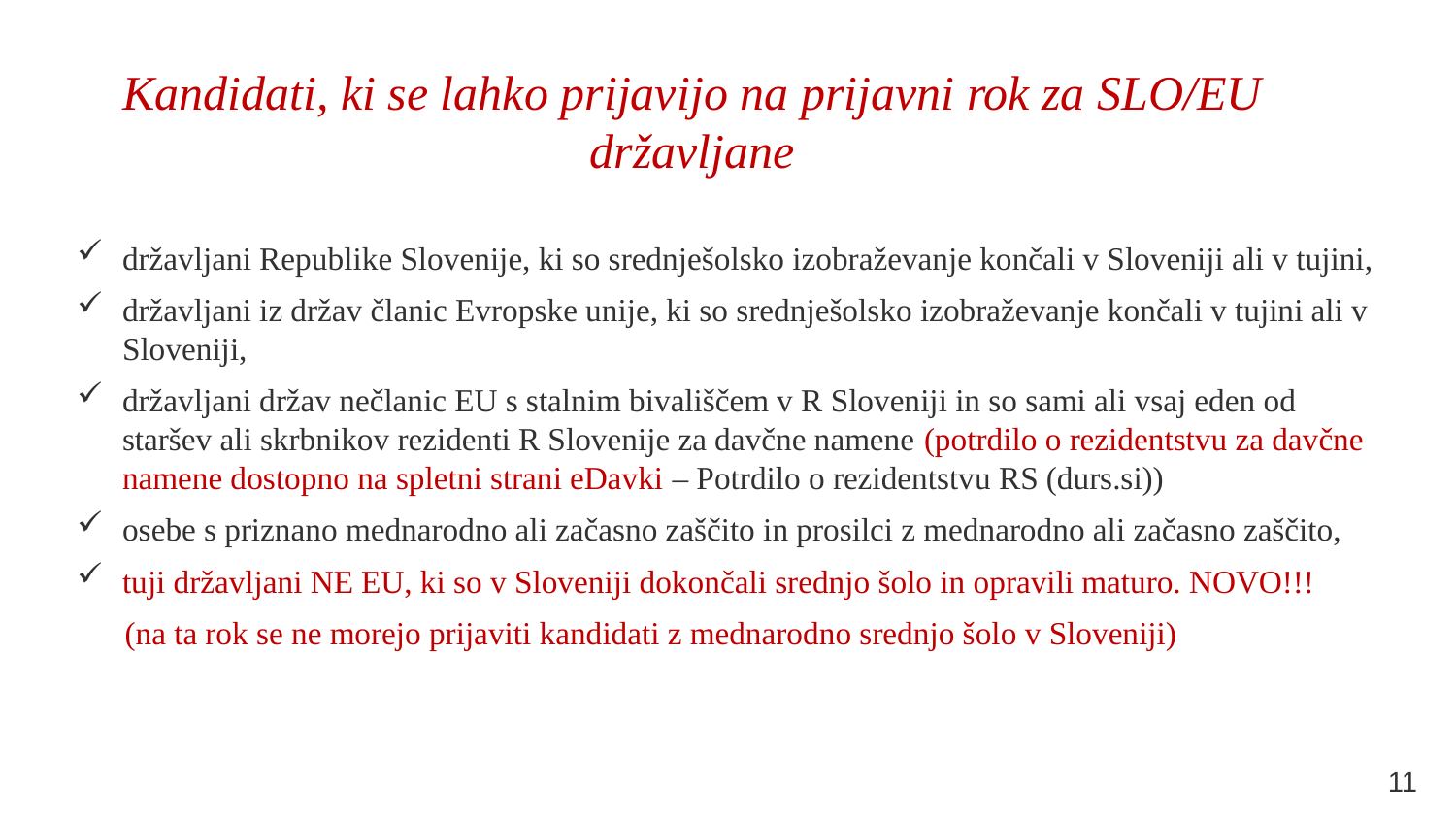

# Kandidati, ki se lahko prijavijo na prijavni rok za SLO/EU državljane
državljani Republike Slovenije, ki so srednješolsko izobraževanje končali v Sloveniji ali v tujini,
državljani iz držav članic Evropske unije, ki so srednješolsko izobraževanje končali v tujini ali v Sloveniji,
državljani držav nečlanic EU s stalnim bivališčem v R Sloveniji in so sami ali vsaj eden od staršev ali skrbnikov rezidenti R Slovenije za davčne namene (potrdilo o rezidentstvu za davčne namene dostopno na spletni strani eDavki – Potrdilo o rezidentstvu RS (durs.si))
osebe s priznano mednarodno ali začasno zaščito in prosilci z mednarodno ali začasno zaščito,
tuji državljani NE EU, ki so v Sloveniji dokončali srednjo šolo in opravili maturo. NOVO!!!
      (na ta rok se ne morejo prijaviti kandidati z mednarodno srednjo šolo v Sloveniji)

11